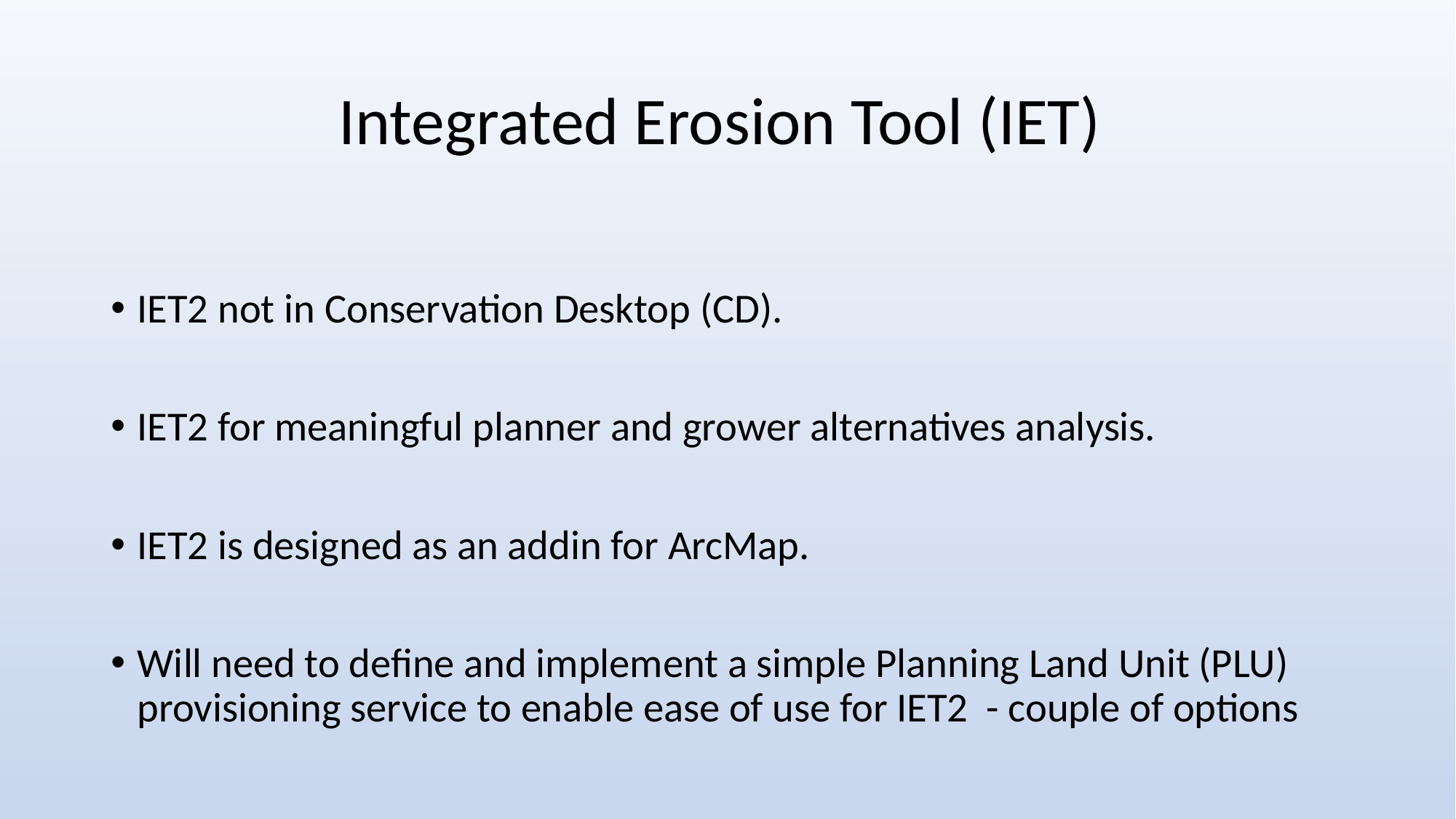

# Integrated Erosion Tool (IET)

IET2 not in Conservation Desktop (CD).

IET2 for meaningful planner and grower alternatives analysis.

IET2 is designed as an addin for ArcMap.

Will need to define and implement a simple Planning Land Unit (PLU) provisioning service to enable ease of use for IET2  - couple of options